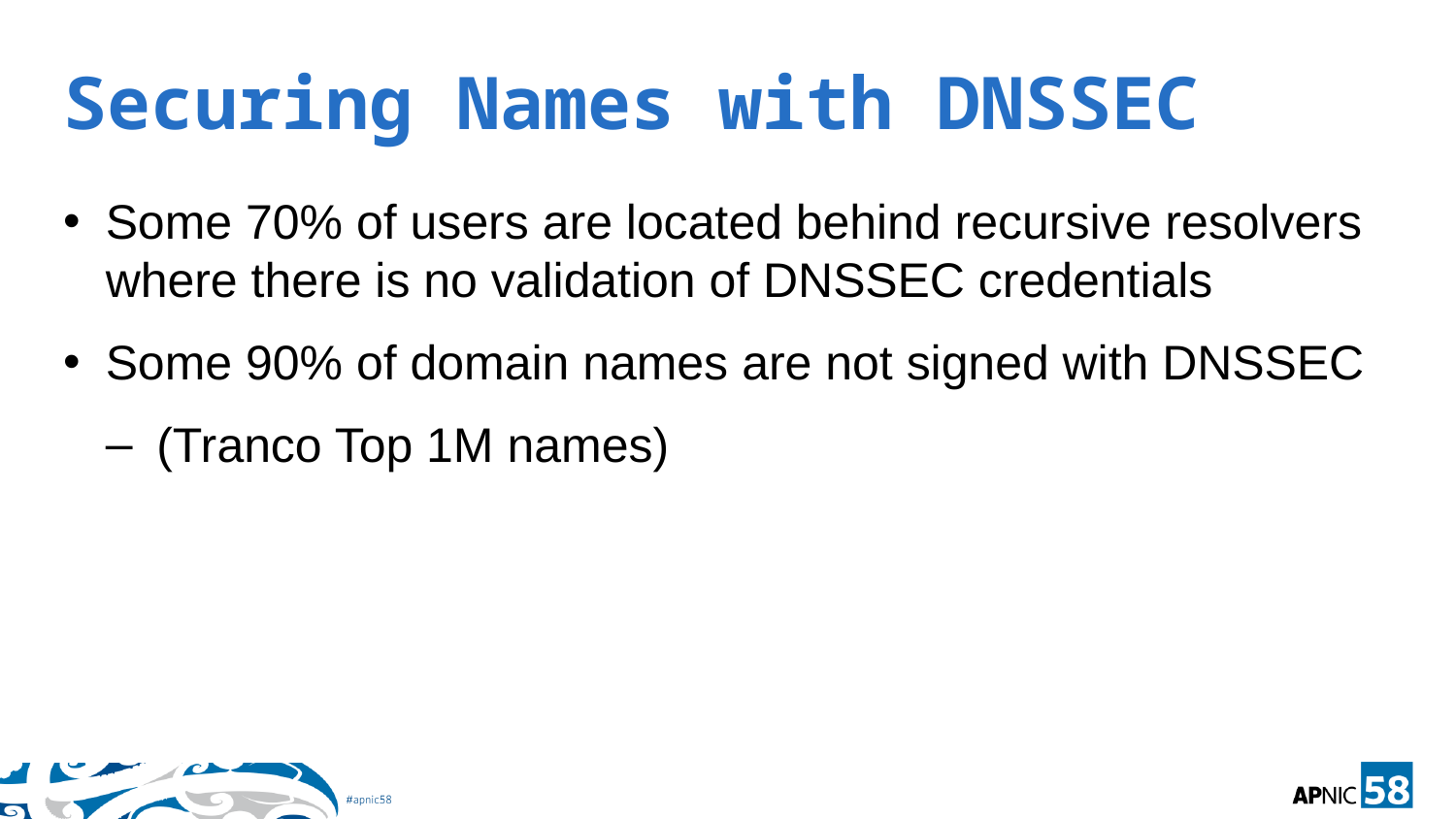

# Securing Names with DNSSEC
Some 70% of users are located behind recursive resolvers where there is no validation of DNSSEC credentials
Some 90% of domain names are not signed with DNSSEC
(Tranco Top 1M names)